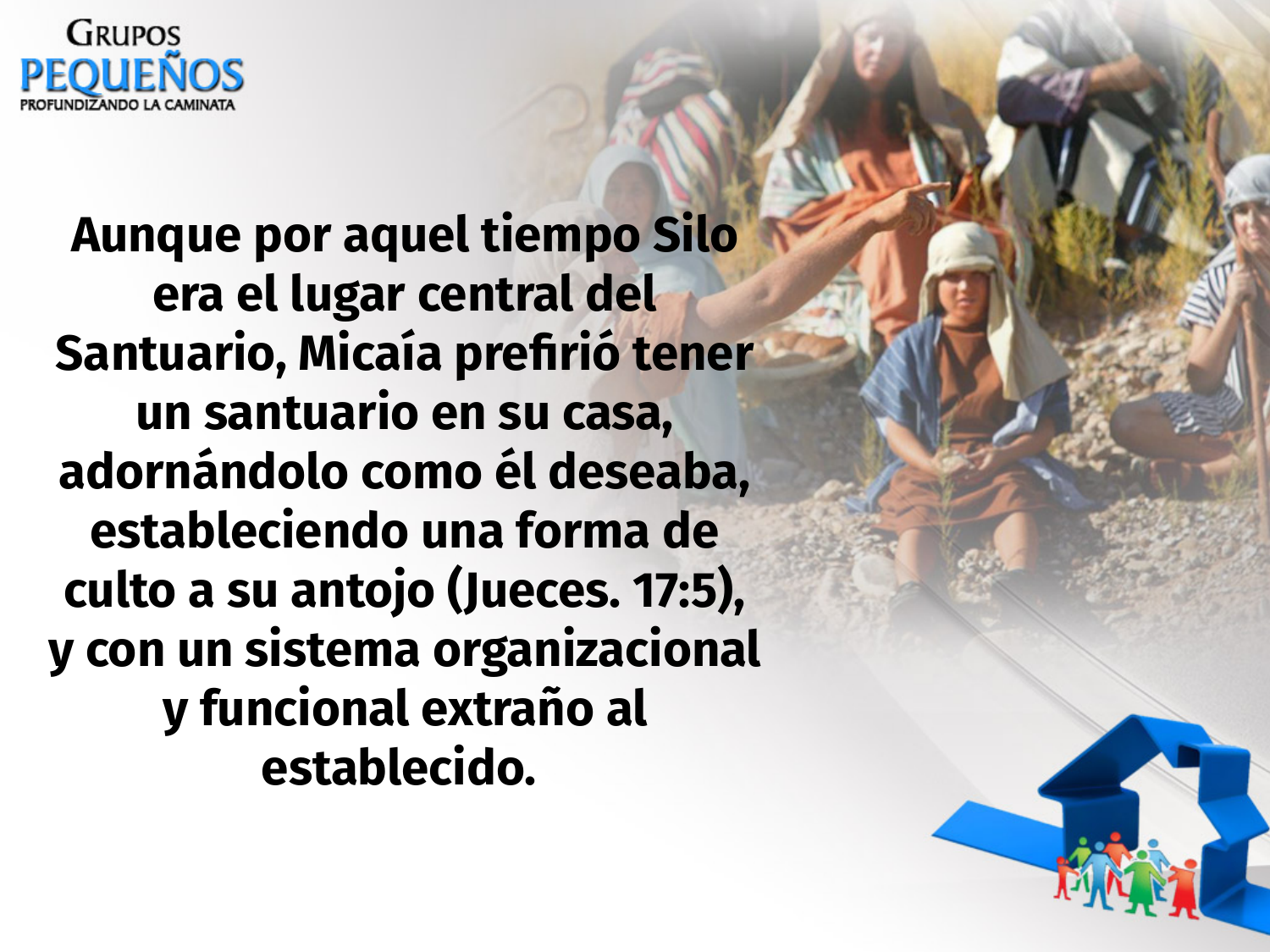

Aunque por aquel tiempo Silo era el lugar central del Santuario, Micaía prefirió tener un santuario en su casa, adornándolo como él deseaba, estableciendo una forma de culto a su antojo (Jueces. 17:5), y con un sistema organizacional y funcional extraño al establecido.